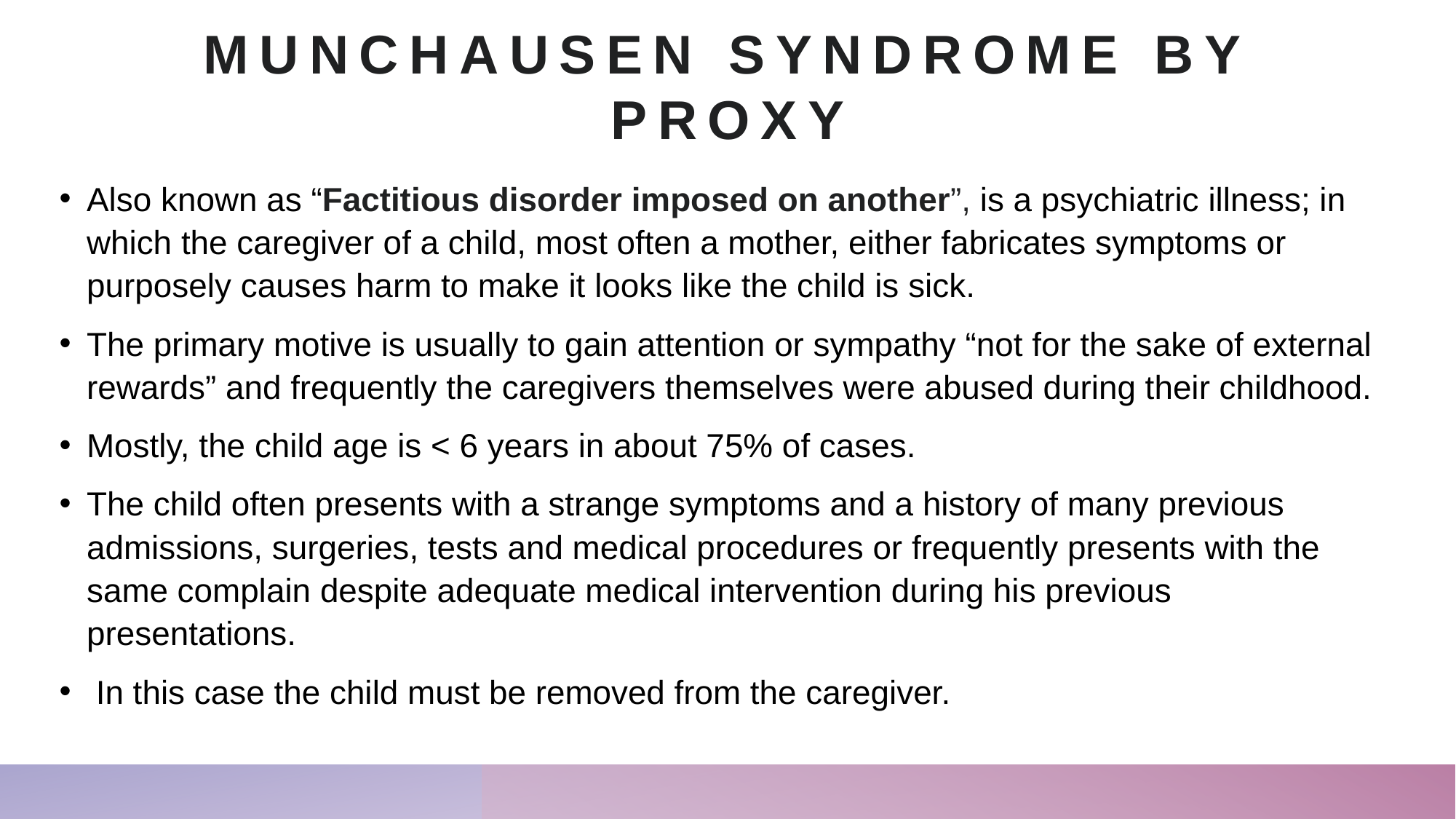

# Munchausen syndrome by proxy
Also known as “Factitious disorder imposed on another”, is a psychiatric illness; in which the caregiver of a child, most often a mother, either fabricates symptoms or purposely causes harm to make it looks like the child is sick.
The primary motive is usually to gain attention or sympathy “not for the sake of external rewards” and frequently the caregivers themselves were abused during their childhood.
Mostly, the child age is < 6 years in about 75% of cases.
The child often presents with a strange symptoms and a history of many previous admissions, surgeries, tests and medical procedures or frequently presents with the same complain despite adequate medical intervention during his previous presentations.
 In this case the child must be removed from the caregiver.